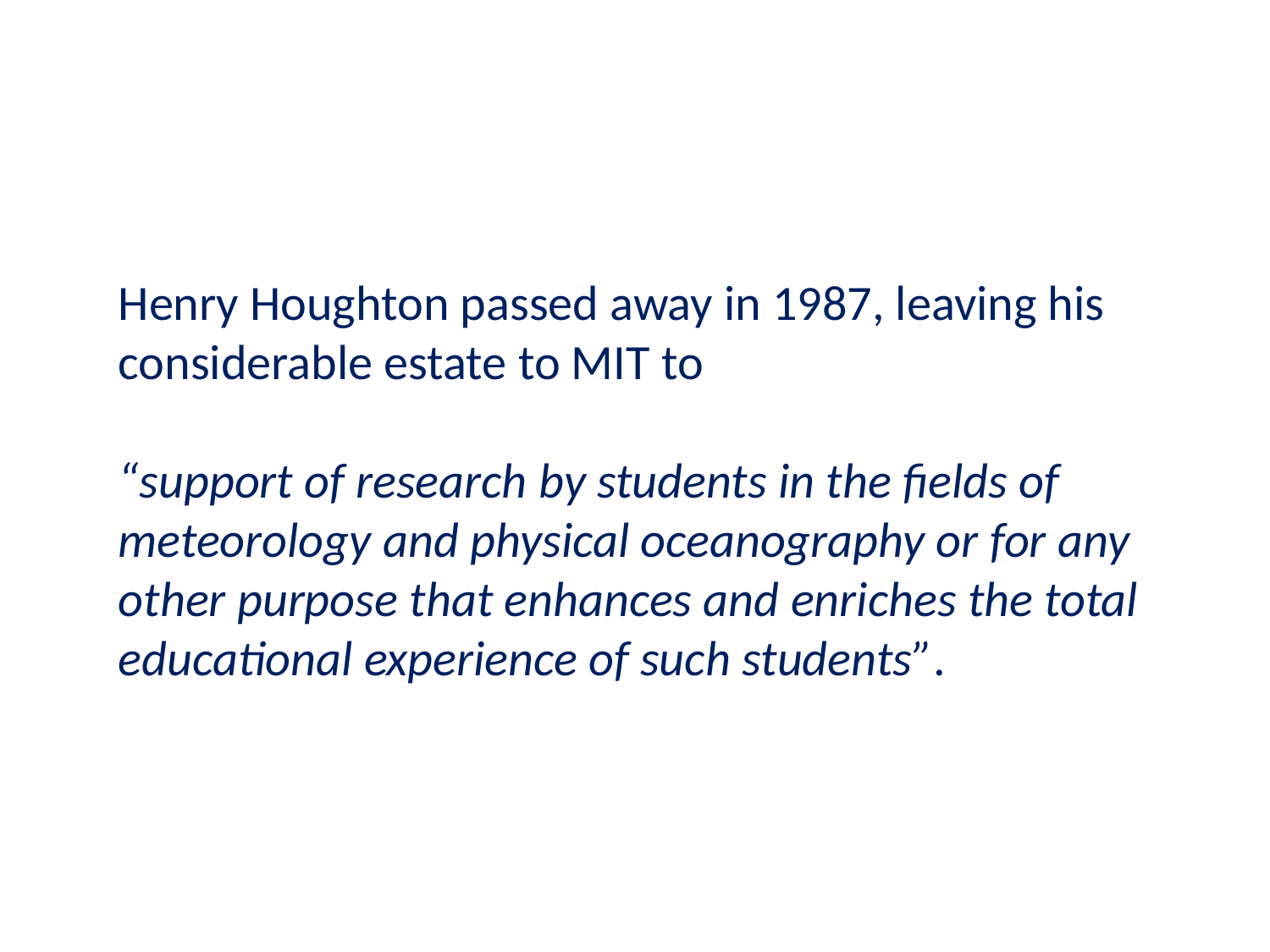

Henry Houghton passed away in 1987, leaving his considerable estate to MIT to

“support of research by students in the fields of meteorology and physical oceanography or for any other purpose that enhances and enriches the total educational experience of such students”.